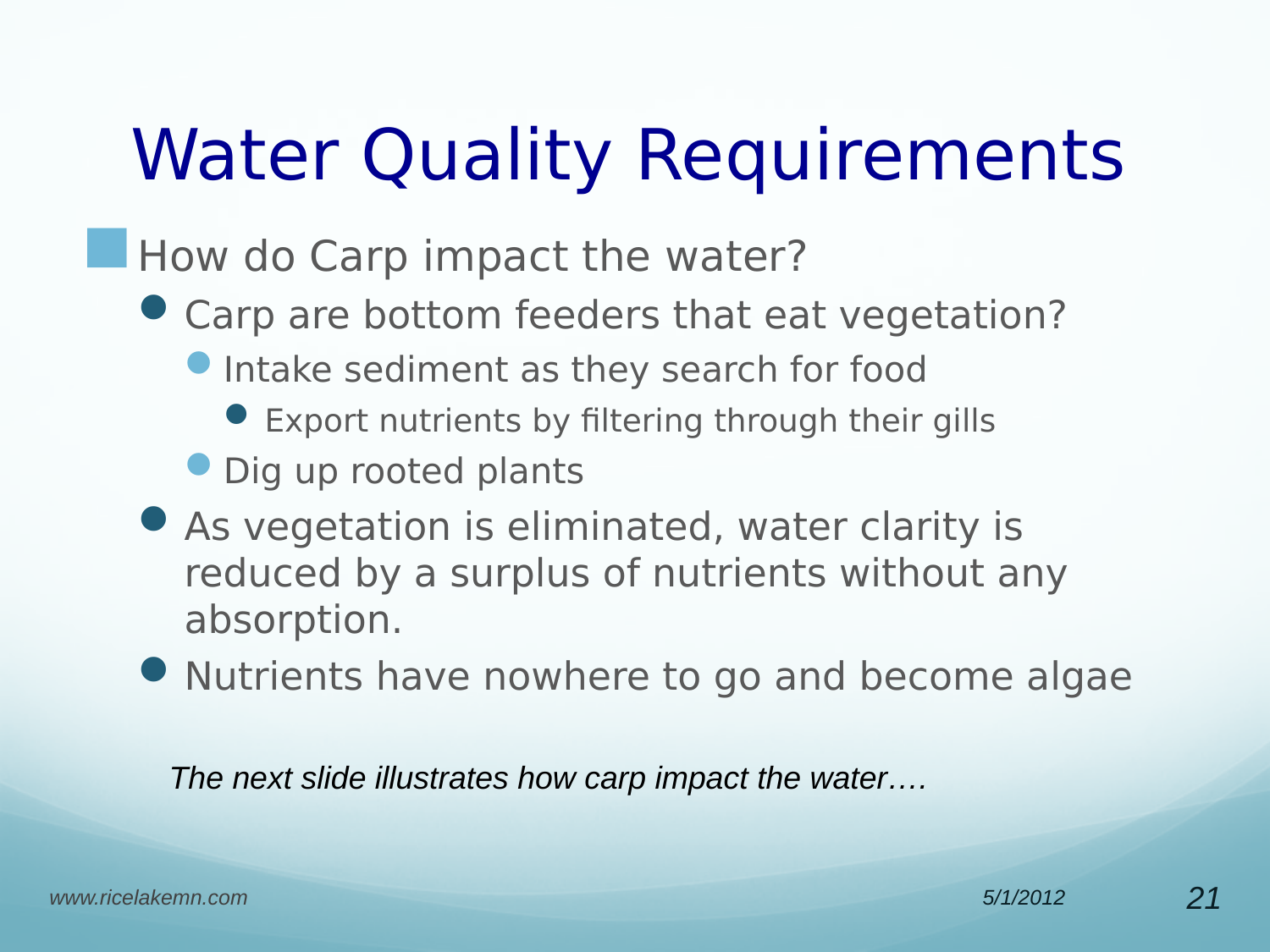

# Water Quality Requirements
How do Carp impact the water?
Carp are bottom feeders that eat vegetation?
Intake sediment as they search for food
Export nutrients by filtering through their gills
Dig up rooted plants
As vegetation is eliminated, water clarity is reduced by a surplus of nutrients without any absorption.
Nutrients have nowhere to go and become algae
The next slide illustrates how carp impact the water….
www.ricelakemn.com
5/1/2012
21